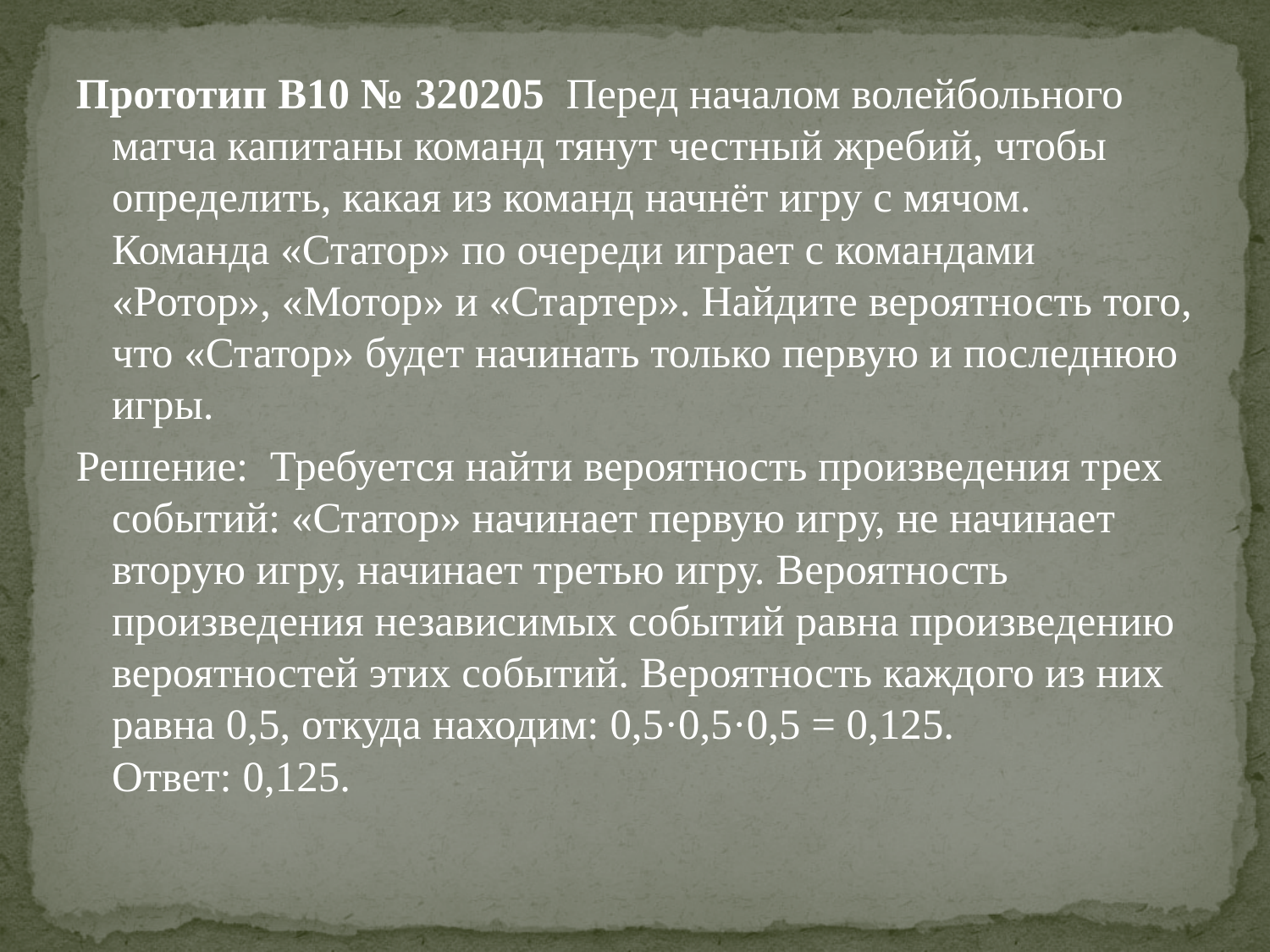

#
Прототип B10 № 320205  Перед началом волейбольного матча капитаны команд тянут честный жребий, чтобы определить, какая из команд начнёт игру с мячом. Команда «Статор» по очереди играет с командами «Ротор», «Мотор» и «Стартер». Найдите вероятность того, что «Статор» будет начинать только первую и последнюю игры.
Решeние:  Требуется найти вероятность произведения трех событий: «Статор» начинает первую игру, не начинает вторую игру, начинает третью игру. Вероятность произведения независимых событий равна произведению вероятностей этих событий. Вероятность каждого из них равна 0,5, откуда находим: 0,5·0,5·0,5 = 0,125. 
Ответ: 0,125.